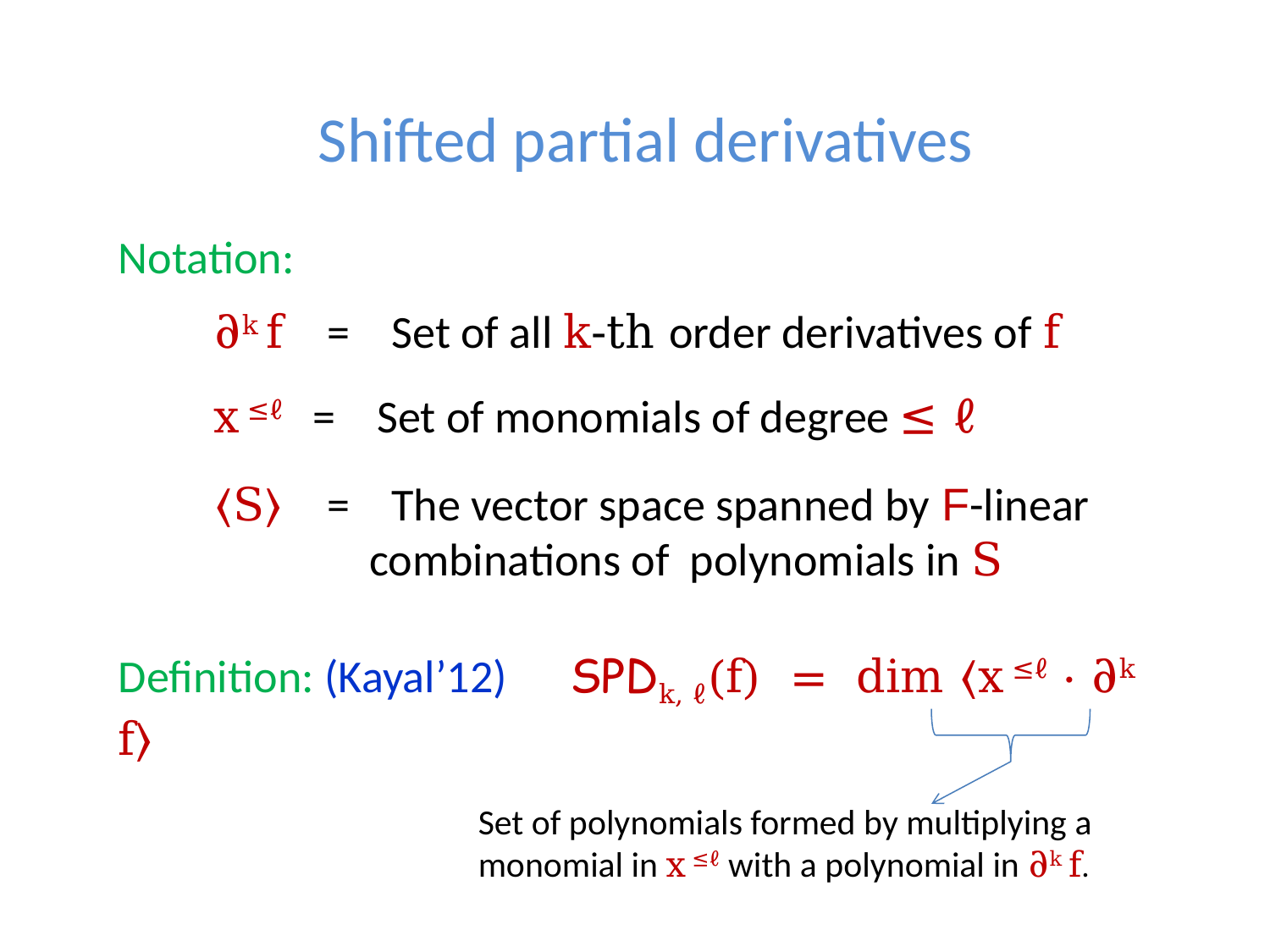

# Shifted partial derivatives
Notation:

∂k f   =    Set of all k-th order derivatives of f
x ≤ℓ  =    Set of monomials of degree ≤ ℓ
〈S〉   =    The vector space spanned by F-linear
               combinations of  polynomials in S
Definition: (Kayal’12)      SPDk, ℓ(f)  =  dim 〈x ≤ℓ · ∂k f〉

Set of polynomials formed by multiplying a monomial in x ≤ℓ with a polynomial in ∂k f.